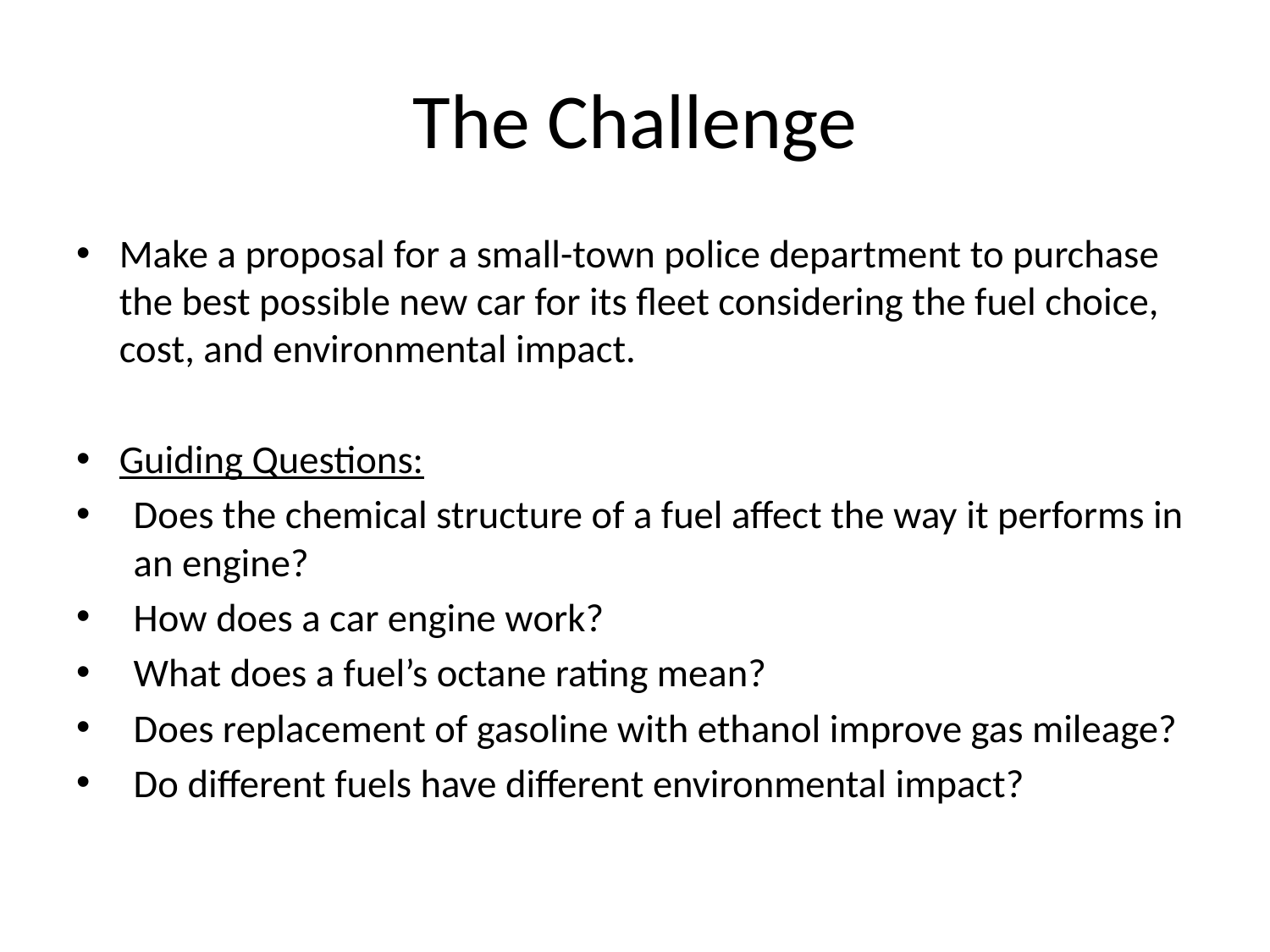

# The Challenge
Make a proposal for a small-town police department to purchase the best possible new car for its fleet considering the fuel choice, cost, and environmental impact.

Guiding Questions:
Does the chemical structure of a fuel affect the way it performs in an engine?
How does a car engine work?
What does a fuel’s octane rating mean?
Does replacement of gasoline with ethanol improve gas mileage?
Do different fuels have different environmental impact?